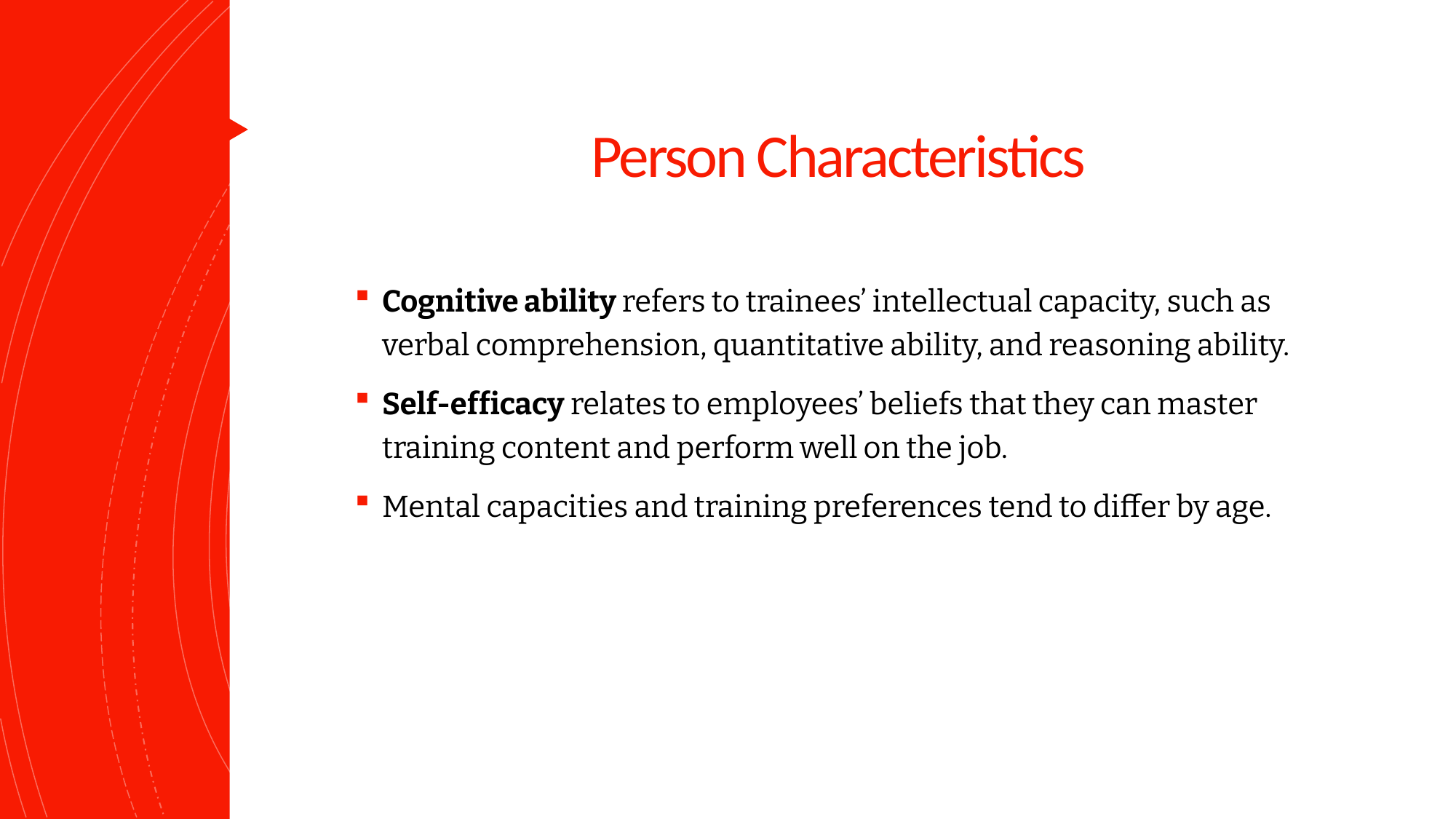

# Person Characteristics

Cognitive ability refers to trainees’ intellectual capacity, such as verbal comprehension, quantitative ability, and reasoning ability.
Self-efficacy relates to employees’ beliefs that they can master training content and perform well on the job.
Mental capacities and training preferences tend to differ by age.